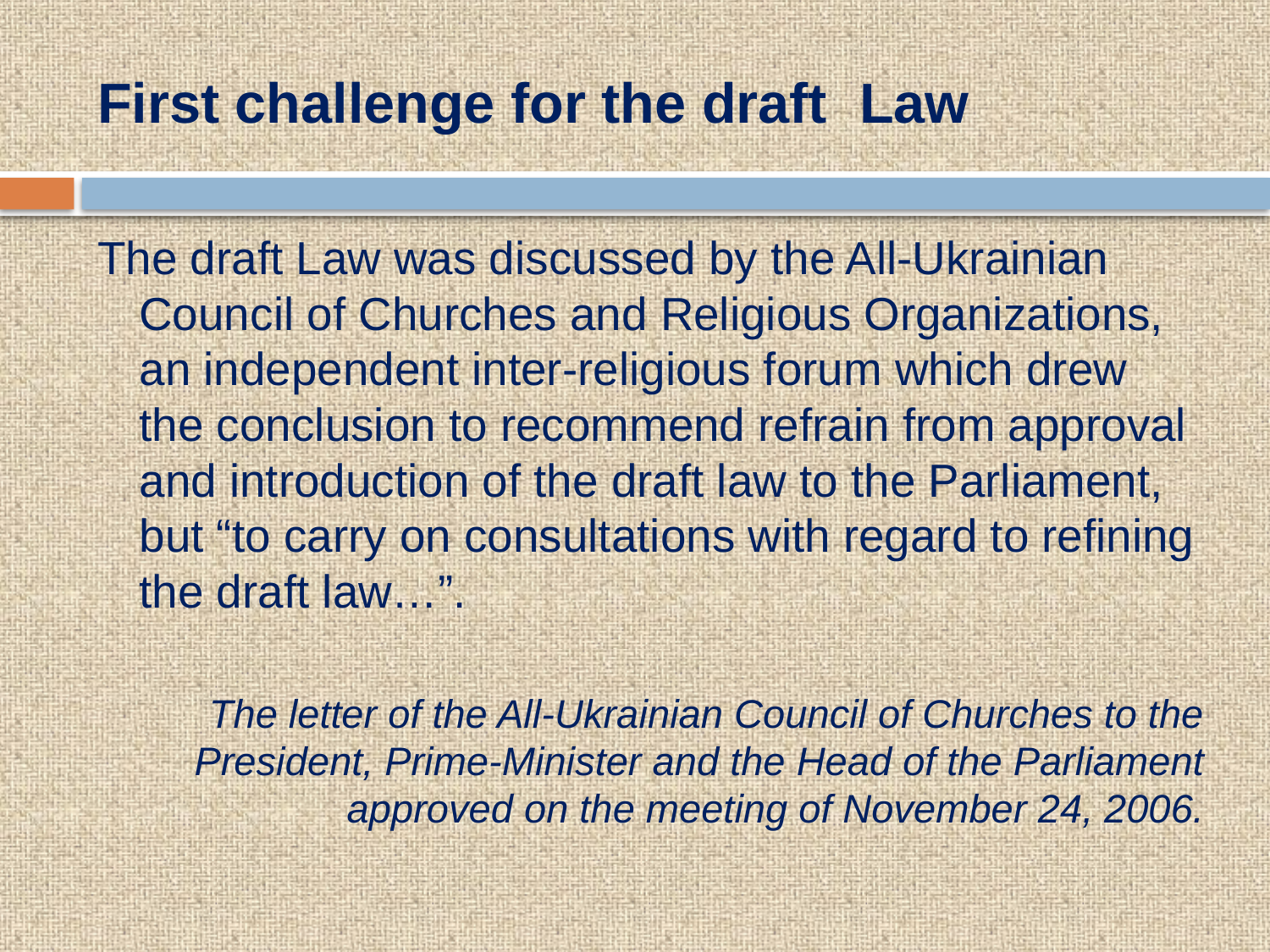

# First challenge for the draft	Law
The draft Law was discussed by the All-Ukrainian Council of Churches and Religious Organizations, an independent inter-religious forum which drew the conclusion to recommend refrain from approval and introduction of the draft law to the Parliament, but “to carry on consultations with regard to refining the draft law…”.

The letter of the All-Ukrainian Council of Churches to the President, Prime-Minister and the Head of the Parliament approved on the meeting of November 24, 2006.